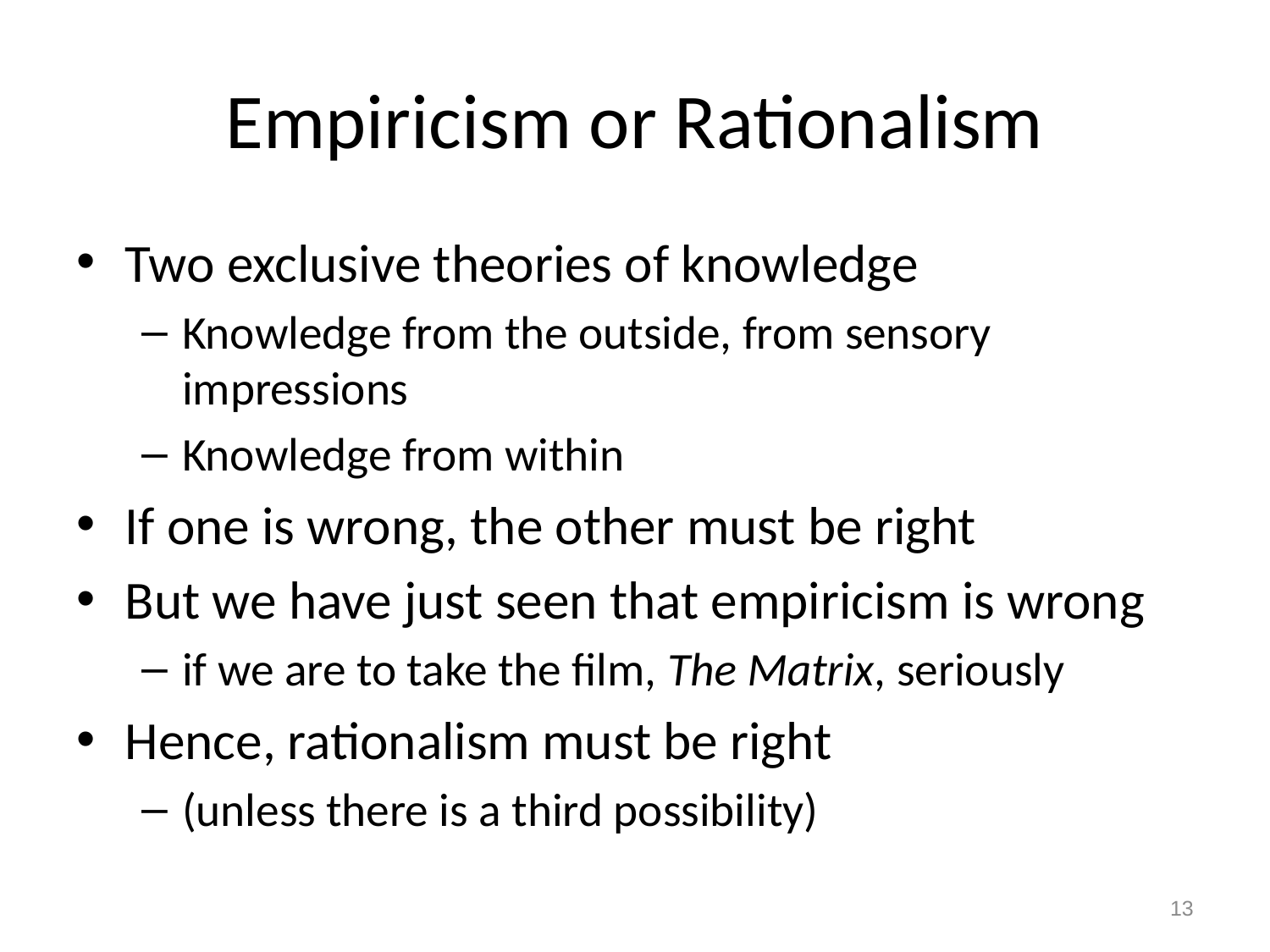

# Empiricism or Rationalism
Two exclusive theories of knowledge
Knowledge from the outside, from sensory impressions
Knowledge from within
If one is wrong, the other must be right
But we have just seen that empiricism is wrong
if we are to take the film, The Matrix, seriously
Hence, rationalism must be right
(unless there is a third possibility)
13